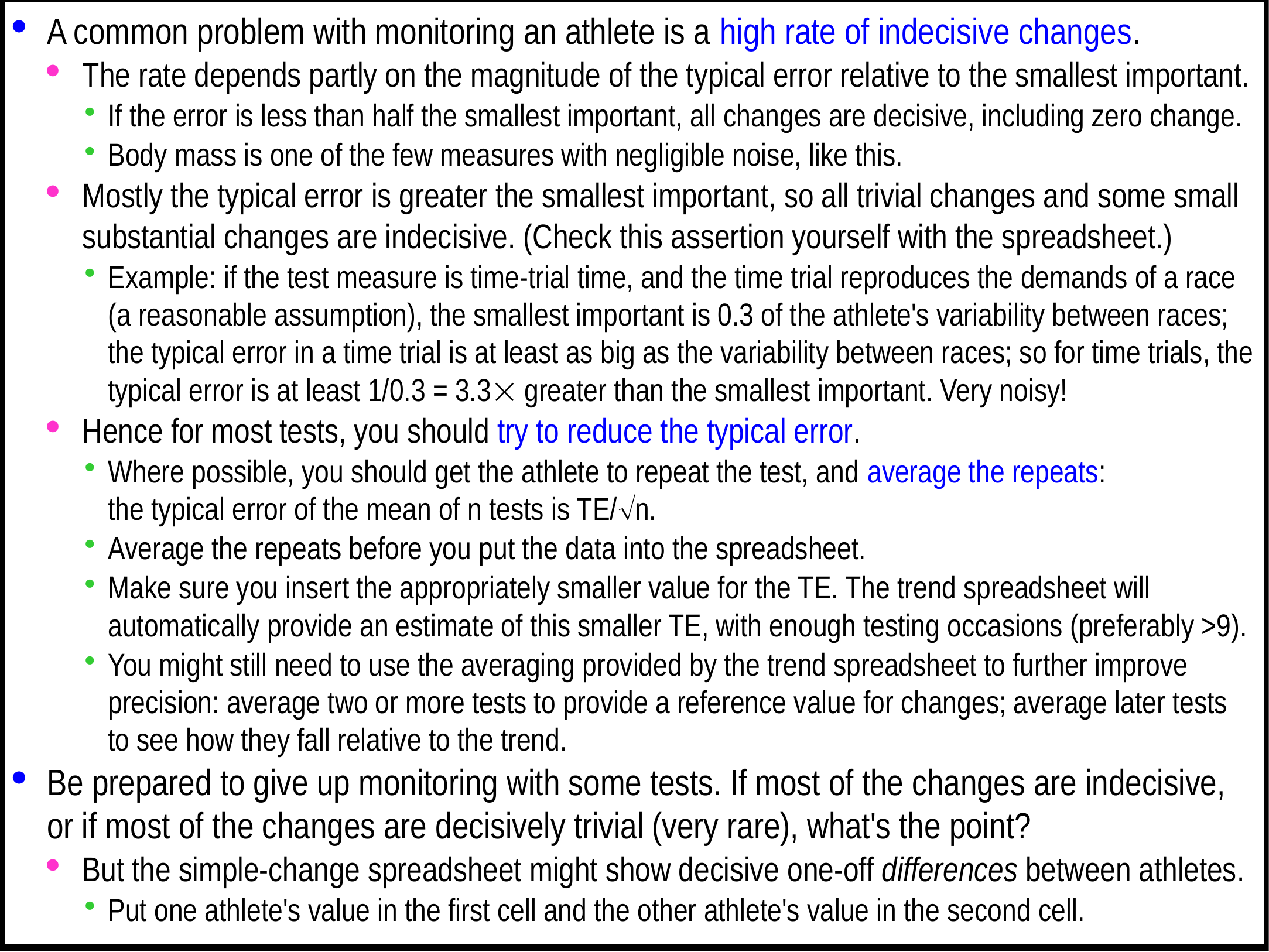

A common problem with monitoring an athlete is a high rate of indecisive changes.
The rate depends partly on the magnitude of the typical error relative to the smallest important.
If the error is less than half the smallest important, all changes are decisive, including zero change.
Body mass is one of the few measures with negligible noise, like this.
Mostly the typical error is greater the smallest important, so all trivial changes and some small substantial changes are indecisive. (Check this assertion yourself with the spreadsheet.)
Example: if the test measure is time-trial time, and the time trial reproduces the demands of a race (a reasonable assumption), the smallest important is 0.3 of the athlete's variability between races; the typical error in a time trial is at least as big as the variability between races; so for time trials, the typical error is at least 1/0.3 = 3.3× greater than the smallest important. Very noisy!
Hence for most tests, you should try to reduce the typical error.
Where possible, you should get the athlete to repeat the test, and average the repeats:
the typical error of the mean of n tests is TE/√n.
Average the repeats before you put the data into the spreadsheet.
Make sure you insert the appropriately smaller value for the TE. The trend spreadsheet will automatically provide an estimate of this smaller TE, with enough testing occasions (preferably >9).
You might still need to use the averaging provided by the trend spreadsheet to further improve precision: average two or more tests to provide a reference value for changes; average later tests to see how they fall relative to the trend.
Be prepared to give up monitoring with some tests. If most of the changes are indecisive, or if most of the changes are decisively trivial (very rare), what's the point?
But the simple-change spreadsheet might show decisive one-off differences between athletes.
Put one athlete's value in the first cell and the other athlete's value in the second cell.